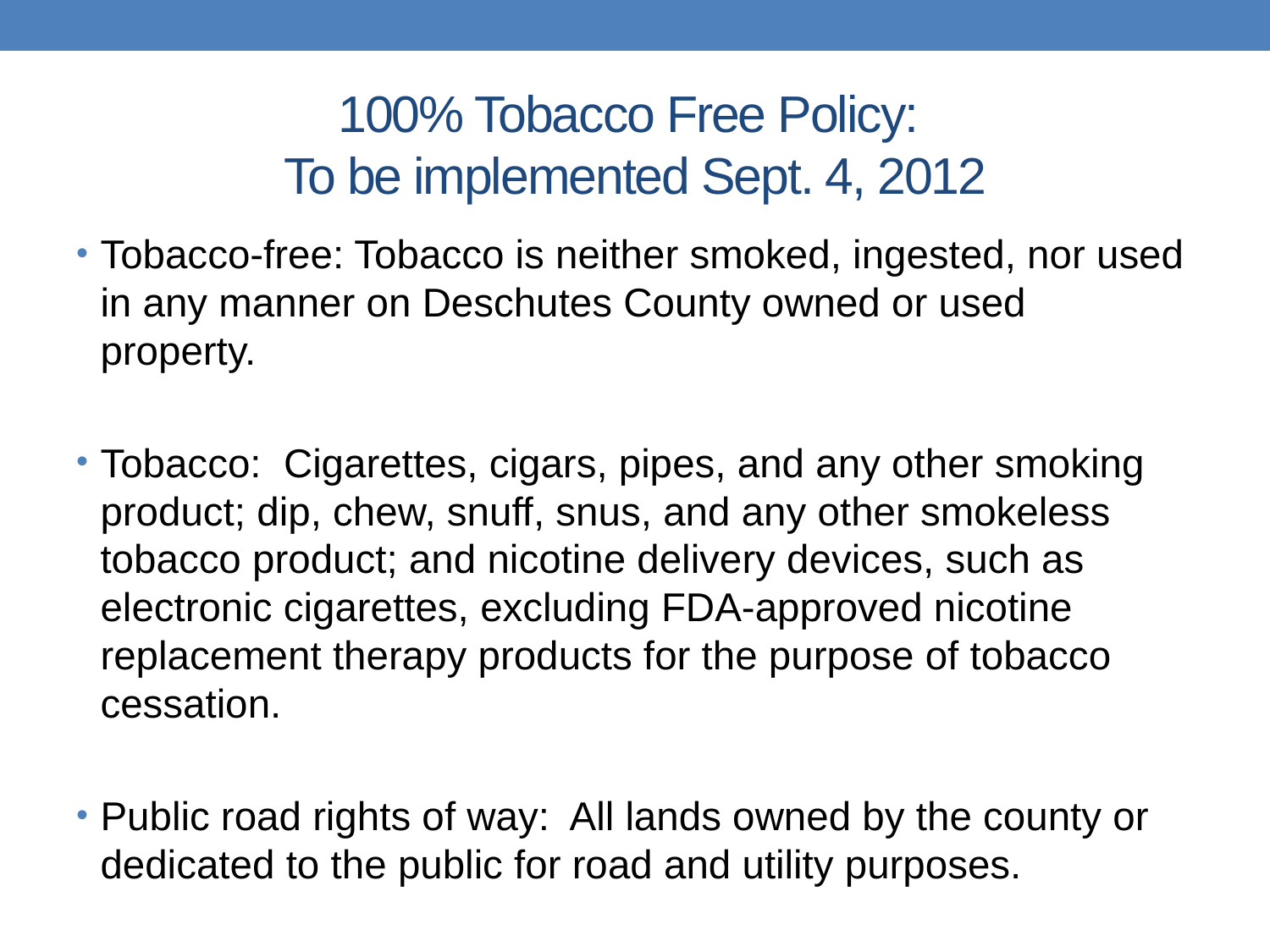

# 100% Tobacco Free Policy: To be implemented Sept. 4, 2012
Tobacco-free: Tobacco is neither smoked, ingested, nor used in any manner on Deschutes County owned or used property.

Tobacco:  Cigarettes, cigars, pipes, and any other smoking product; dip, chew, snuff, snus, and any other smokeless tobacco product; and nicotine delivery devices, such as electronic cigarettes, excluding FDA-approved nicotine replacement therapy products for the purpose of tobacco cessation.

Public road rights of way:  All lands owned by the county or dedicated to the public for road and utility purposes.